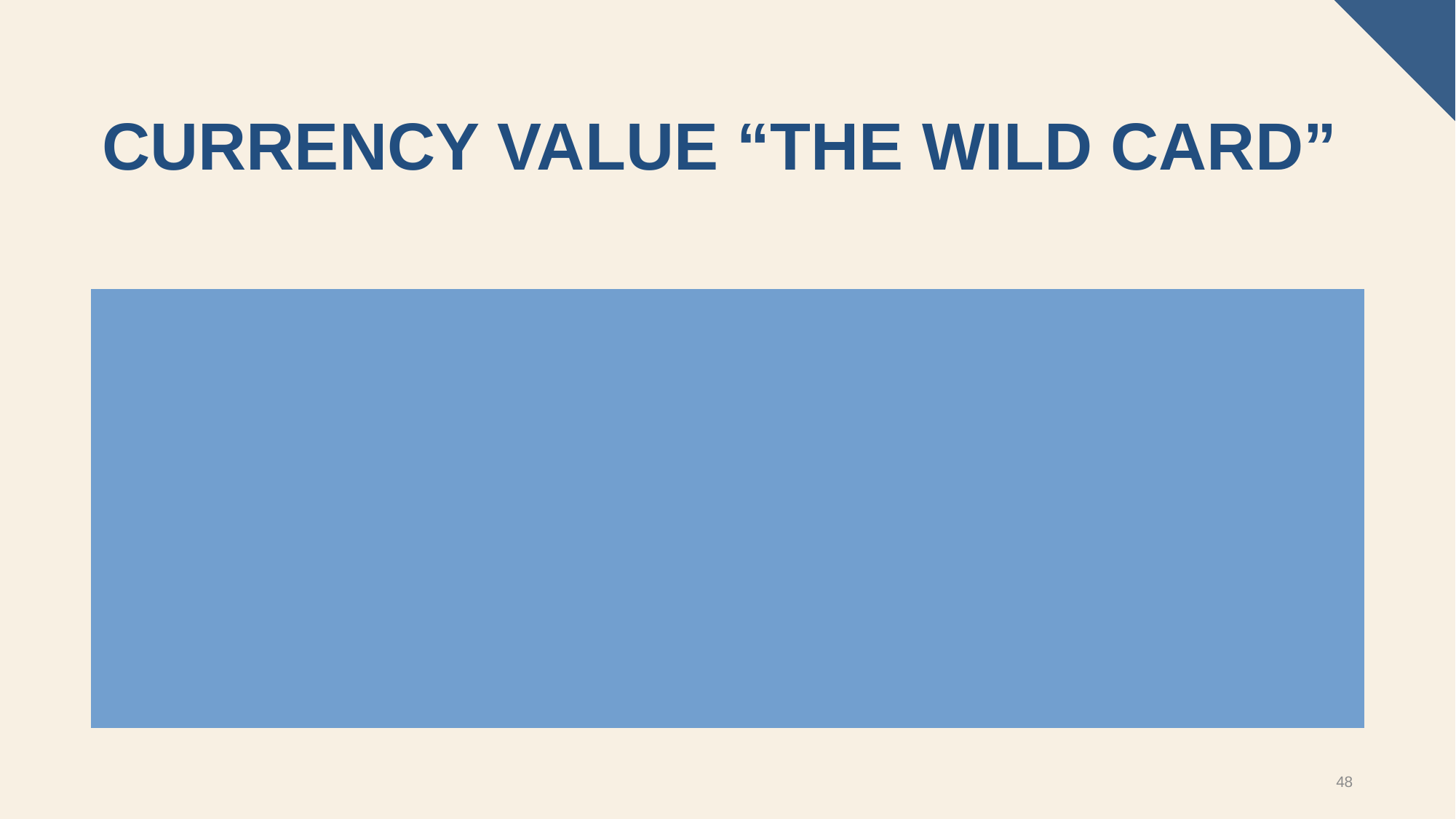

# Currency value “the wild card”
The USD is the predominate world currency , 60% plus of the worlds financial transactions are in USD
A strong dollar makes US exports more expensive
A weak dollar makes US exports less expensive
Manipulation of currencies is one lever that many governments use to address trade
48